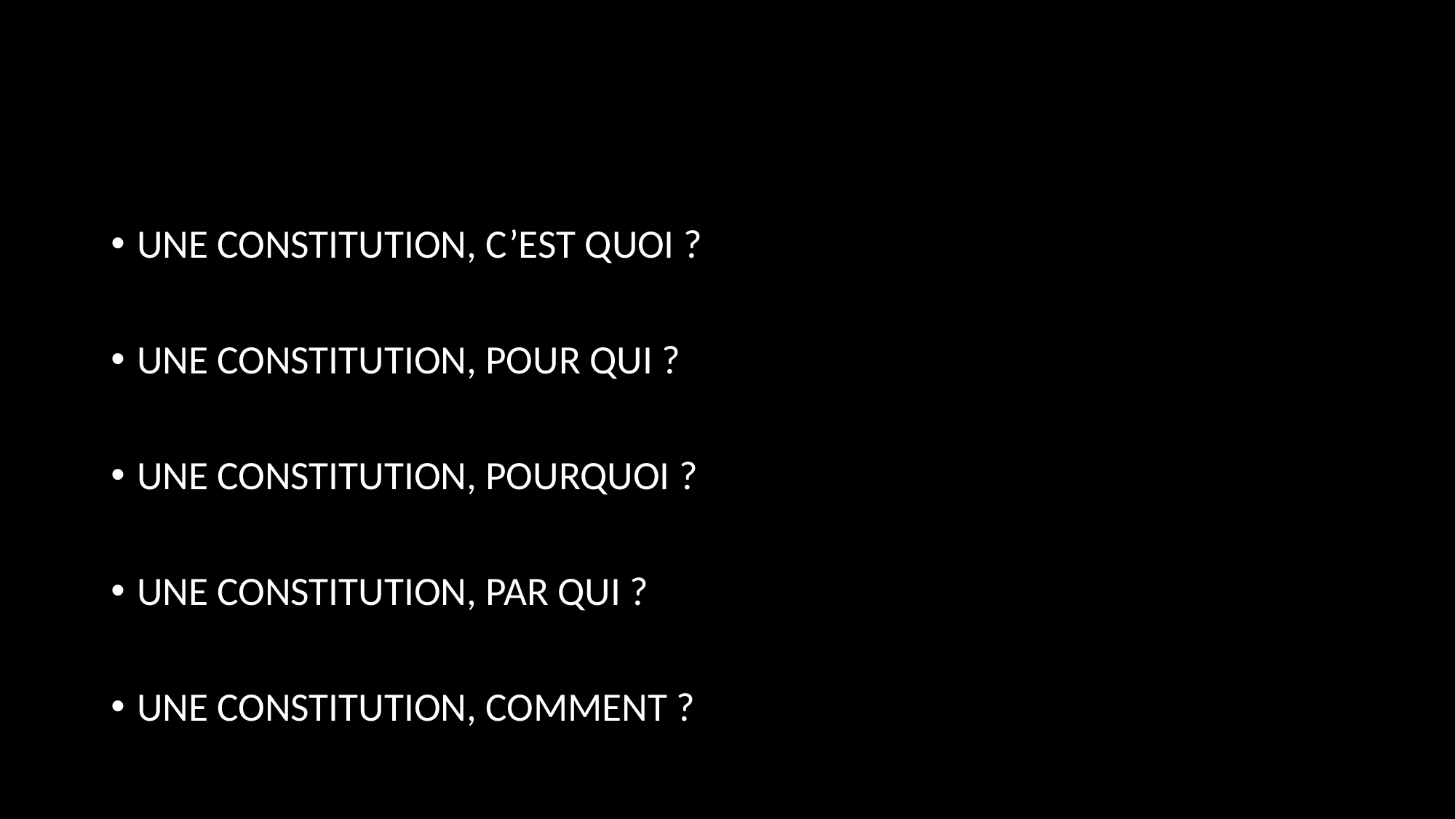

#
UNE CONSTITUTION, C’EST QUOI ?

UNE CONSTITUTION, POUR QUI ?

UNE CONSTITUTION, POURQUOI ?

UNE CONSTITUTION, PAR QUI ?

UNE CONSTITUTION, COMMENT ?